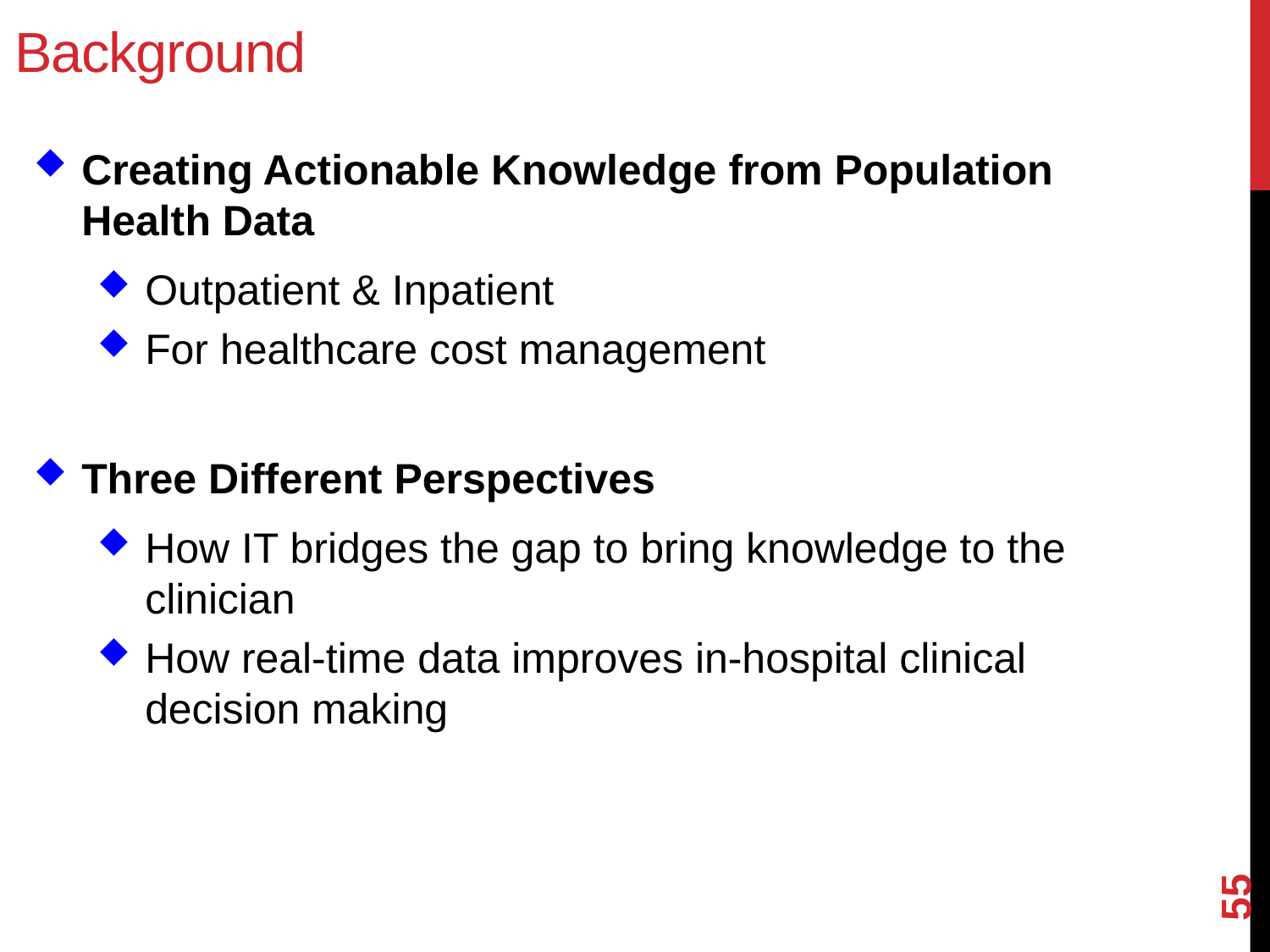

Background
Creating Actionable Knowledge from Population Health Data
Outpatient & Inpatient
For healthcare cost management

Three Different Perspectives
How IT bridges the gap to bring knowledge to the clinician
How real-time data improves in-hospital clinical decision making

55